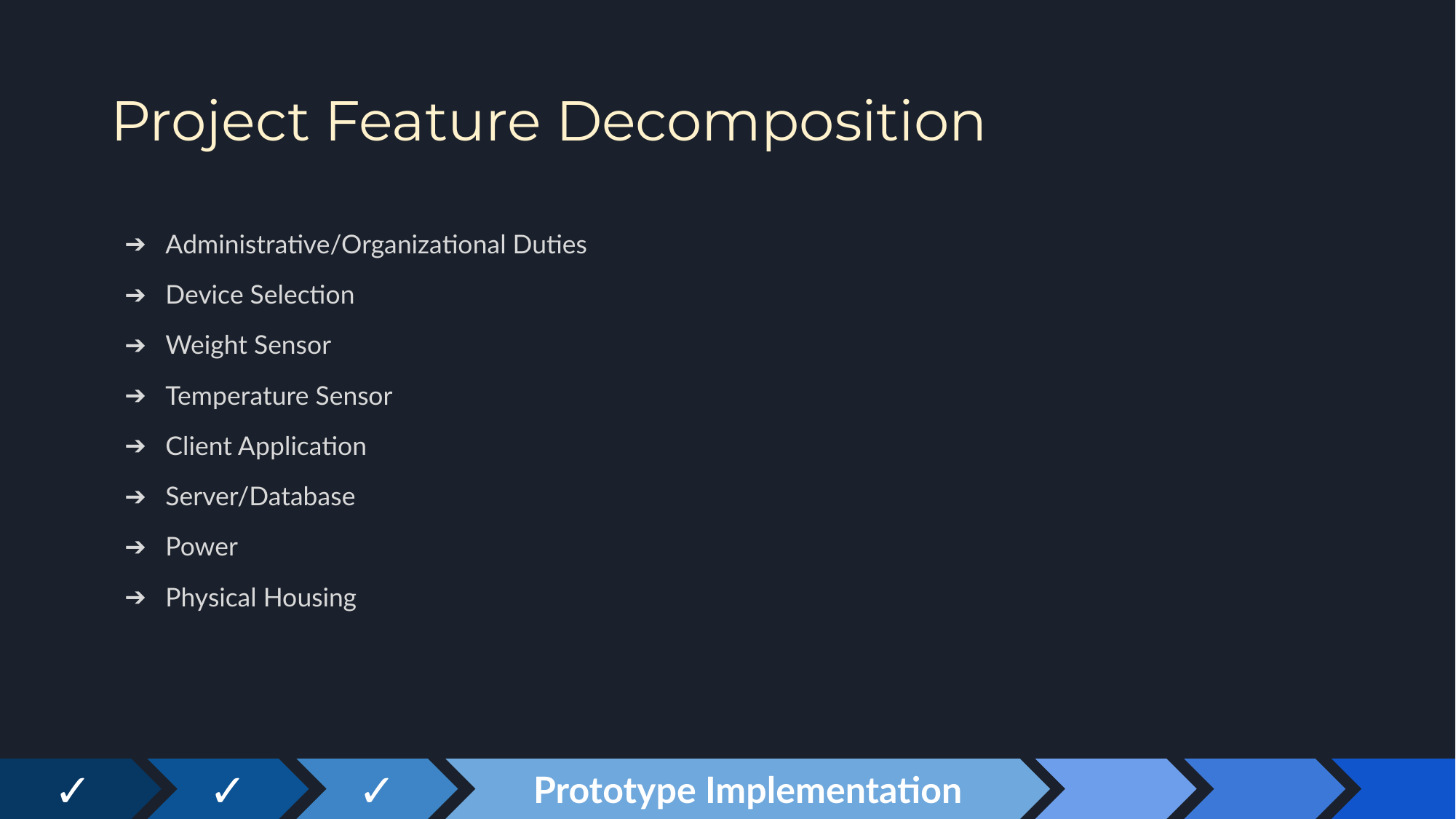

# Project Feature Decomposition
Administrative/Organizational Duties
Device Selection
Weight Sensor
Temperature Sensor
Client Application
Server/Database
Power
Physical Housing
Prototype Implementation

✓
✓
✓